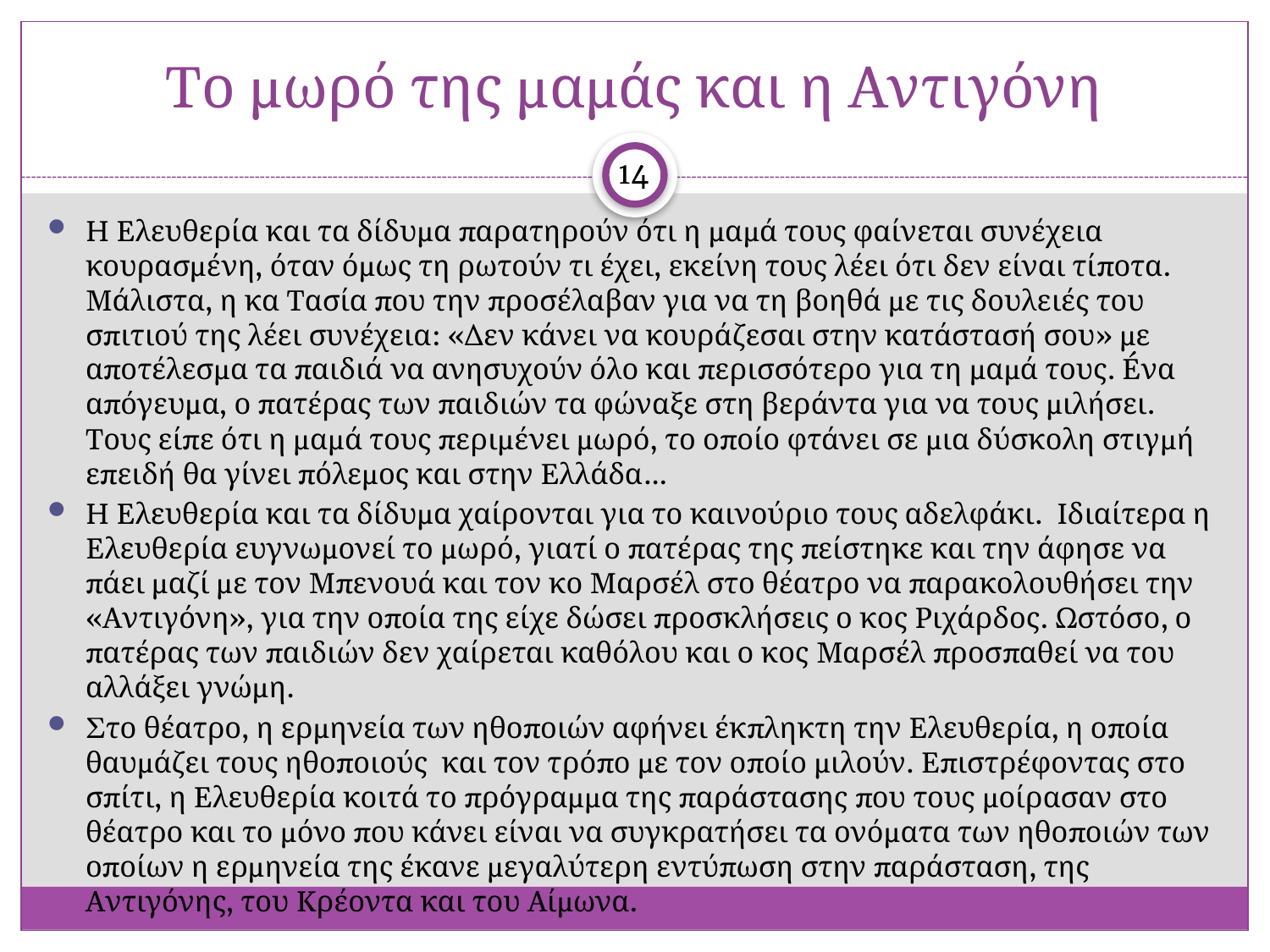

# Το μωρό της μαμάς και η Αντιγόνη
14
Η Ελευθερία και τα δίδυμα παρατηρούν ότι η μαμά τους φαίνεται συνέχεια κουρασμένη, όταν όμως τη ρωτούν τι έχει, εκείνη τους λέει ότι δεν είναι τίποτα. Μάλιστα, η κα Τασία που την προσέλαβαν για να τη βοηθά με τις δουλειές του σπιτιού της λέει συνέχεια: «Δεν κάνει να κουράζεσαι στην κατάστασή σου» με αποτέλεσμα τα παιδιά να ανησυχούν όλο και περισσότερο για τη μαμά τους. Ένα απόγευμα, ο πατέρας των παιδιών τα φώναξε στη βεράντα για να τους μιλήσει. Τους είπε ότι η μαμά τους περιμένει μωρό, το οποίο φτάνει σε μια δύσκολη στιγμή επειδή θα γίνει πόλεμος και στην Ελλάδα…
Η Ελευθερία και τα δίδυμα χαίρονται για το καινούριο τους αδελφάκι.  Ιδιαίτερα η Ελευθερία ευγνωμονεί το μωρό, γιατί ο πατέρας της πείστηκε και την άφησε να πάει μαζί με τον Μπενουά και τον κο Μαρσέλ στο θέατρο να παρακολουθήσει την «Αντιγόνη», για την οποία της είχε δώσει προσκλήσεις ο κος Ριχάρδος. Ωστόσο, ο πατέρας των παιδιών δεν χαίρεται καθόλου και ο κος Μαρσέλ προσπαθεί να του αλλάξει γνώμη.
Στο θέατρο, η ερμηνεία των ηθοποιών αφήνει έκπληκτη την Ελευθερία, η οποία θαυμάζει τους ηθοποιούς  και τον τρόπο με τον οποίο μιλούν. Επιστρέφοντας στο σπίτι, η Ελευθερία κοιτά το πρόγραμμα της παράστασης που τους μοίρασαν στο θέατρο και το μόνο που κάνει είναι να συγκρατήσει τα ονόματα των ηθοποιών των οποίων η ερμηνεία της έκανε μεγαλύτερη εντύπωση στην παράσταση, της Αντιγόνης, του Κρέοντα και του Αίμωνα.